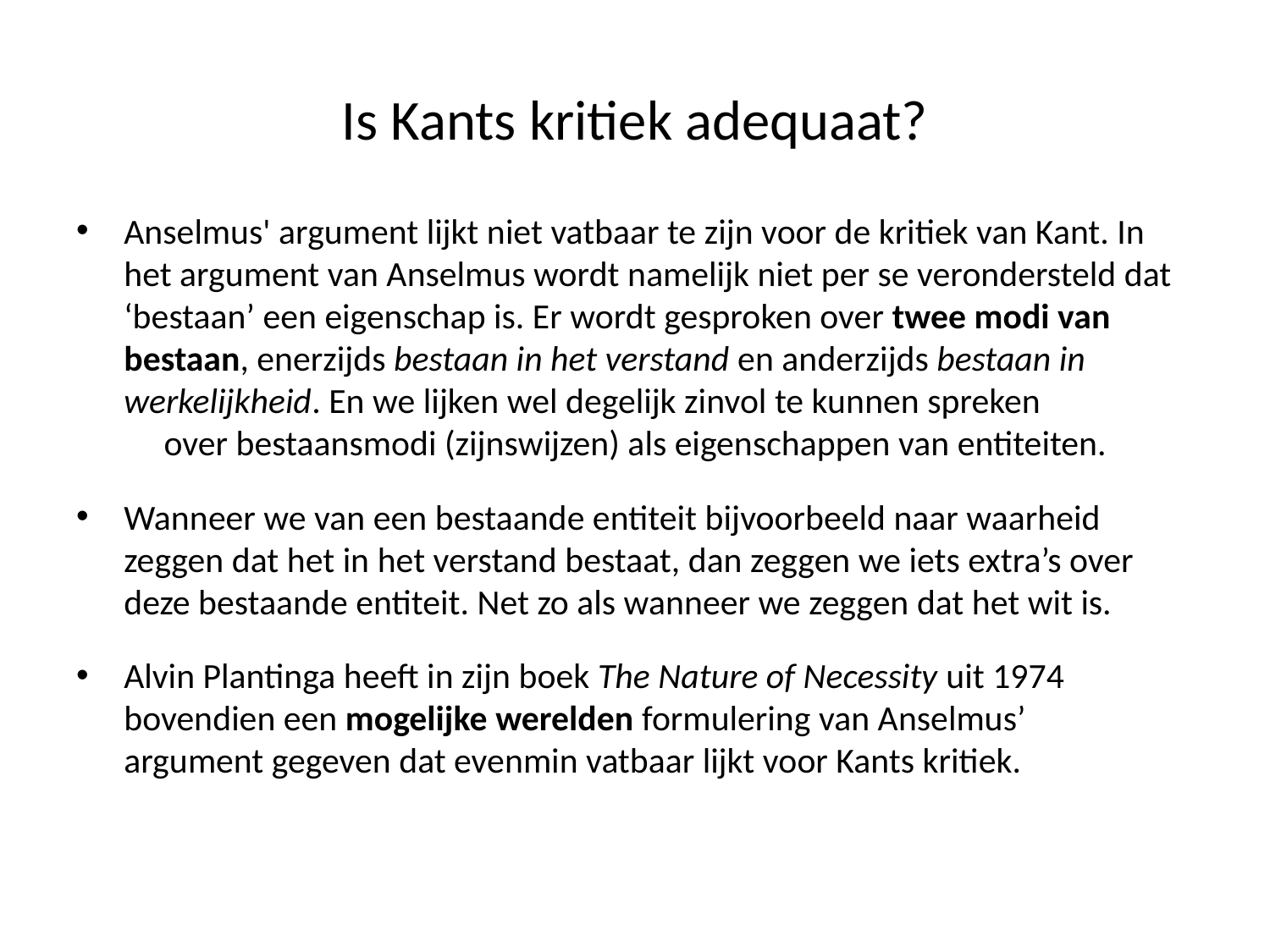

# Is Kants kritiek adequaat?
Anselmus' argument lijkt niet vatbaar te zijn voor de kritiek van Kant. In het argument van Anselmus wordt namelijk niet per se verondersteld dat ‘bestaan’ een eigenschap is. Er wordt gesproken over twee modi van bestaan, enerzijds bestaan in het verstand en anderzijds bestaan in werkelijkheid. En we lijken wel degelijk zinvol te kunnen spreken                         over bestaansmodi (zijnswijzen) als eigenschappen van entiteiten.

Wanneer we van een bestaande entiteit bijvoorbeeld naar waarheid zeggen dat het in het verstand bestaat, dan zeggen we iets extra’s over deze bestaande entiteit. Net zo als wanneer we zeggen dat het wit is.

Alvin Plantinga heeft in zijn boek The Nature of Necessity uit 1974 bovendien een mogelijke werelden formulering van Anselmus’                 argument gegeven dat evenmin vatbaar lijkt voor Kants kritiek.